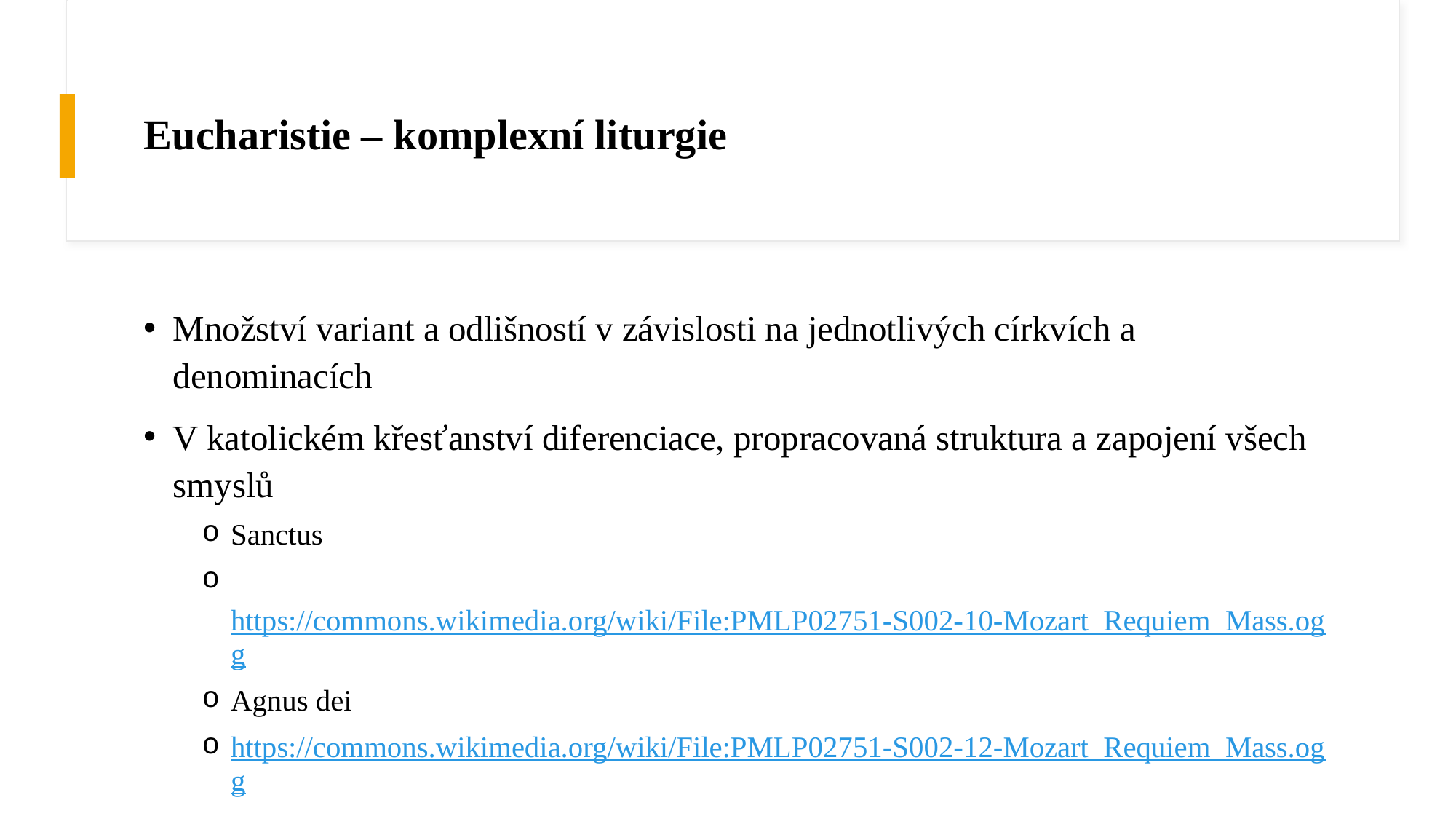

# Eucharistie – komplexní liturgie
Množství variant a odlišností v závislosti na jednotlivých církvích a denominacích
V katolickém křesťanství diferenciace, propracovaná struktura a zapojení všech smyslů
Sanctus
 https://commons.wikimedia.org/wiki/File:PMLP02751-S002-10-Mozart_Requiem_Mass.ogg
Agnus dei
https://commons.wikimedia.org/wiki/File:PMLP02751-S002-12-Mozart_Requiem_Mass.ogg